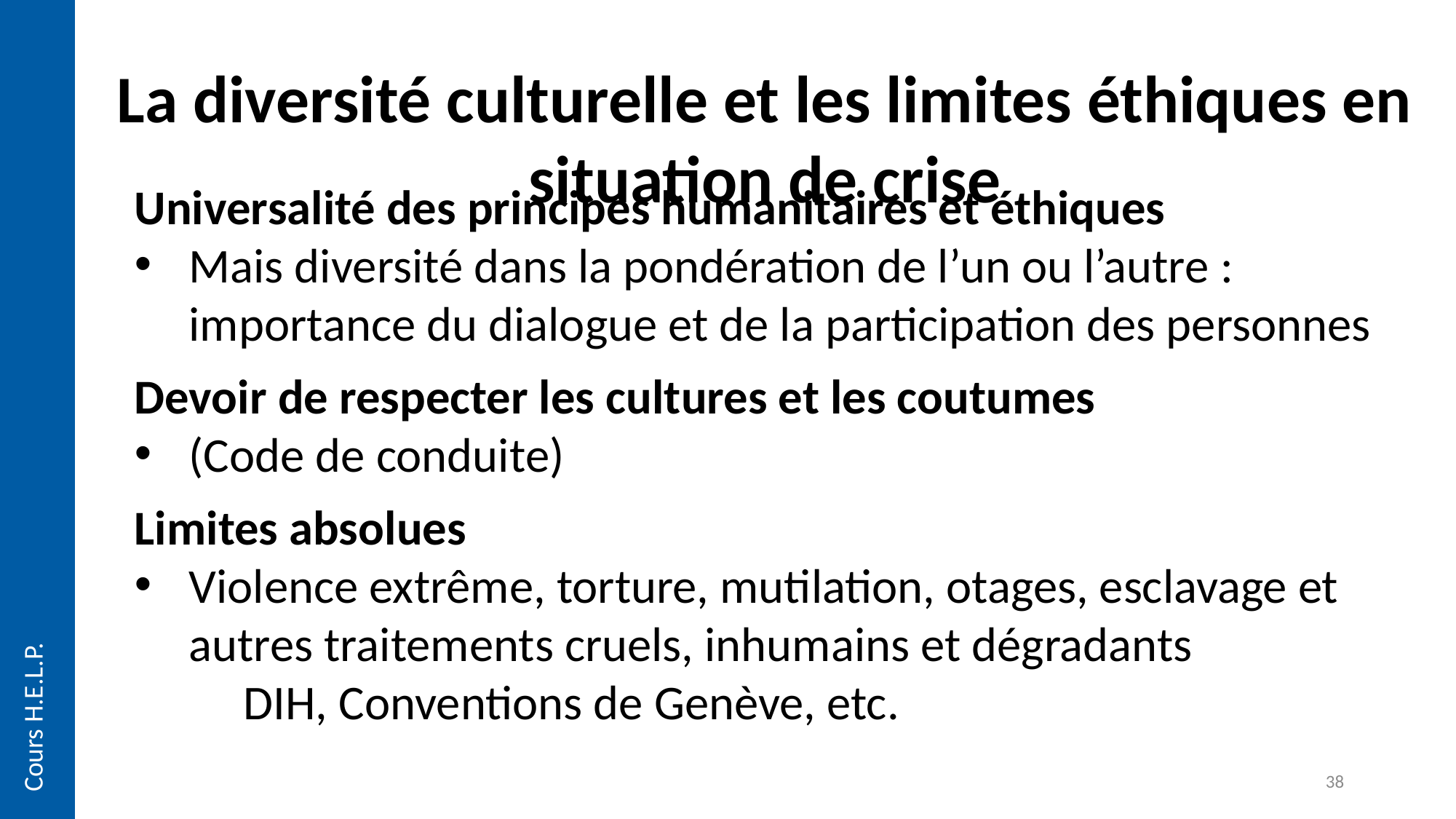

La diversité culturelle et les limites éthiques en situation de crise
Universalité des principes humanitaires et éthiques
Mais diversité dans la pondération de l’un ou l’autre : importance du dialogue et de la participation des personnes

Devoir de respecter les cultures et les coutumes
(Code de conduite)

Limites absolues
Violence extrême, torture, mutilation, otages, esclavage et autres traitements cruels, inhumains et dégradants
	DIH, Conventions de Genève, etc.
Cours H.E.L.P.
38